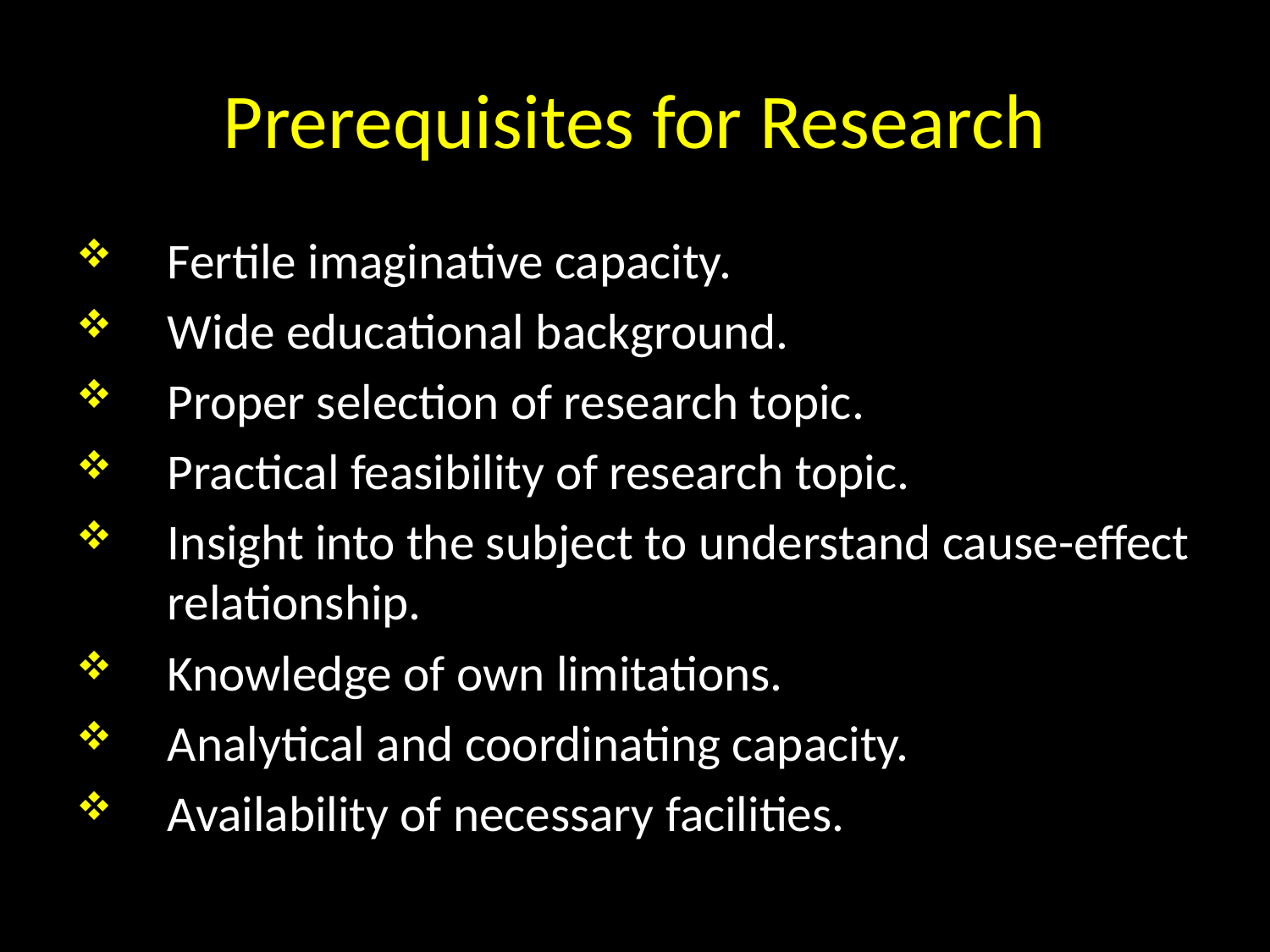

# Prerequisites for Research
Fertile imaginative capacity.
Wide educational background.
Proper selection of research topic.
Practical feasibility of research topic.
Insight into the subject to understand cause-effect relationship.
Knowledge of own limitations.
Analytical and coordinating capacity.
Availability of necessary facilities.